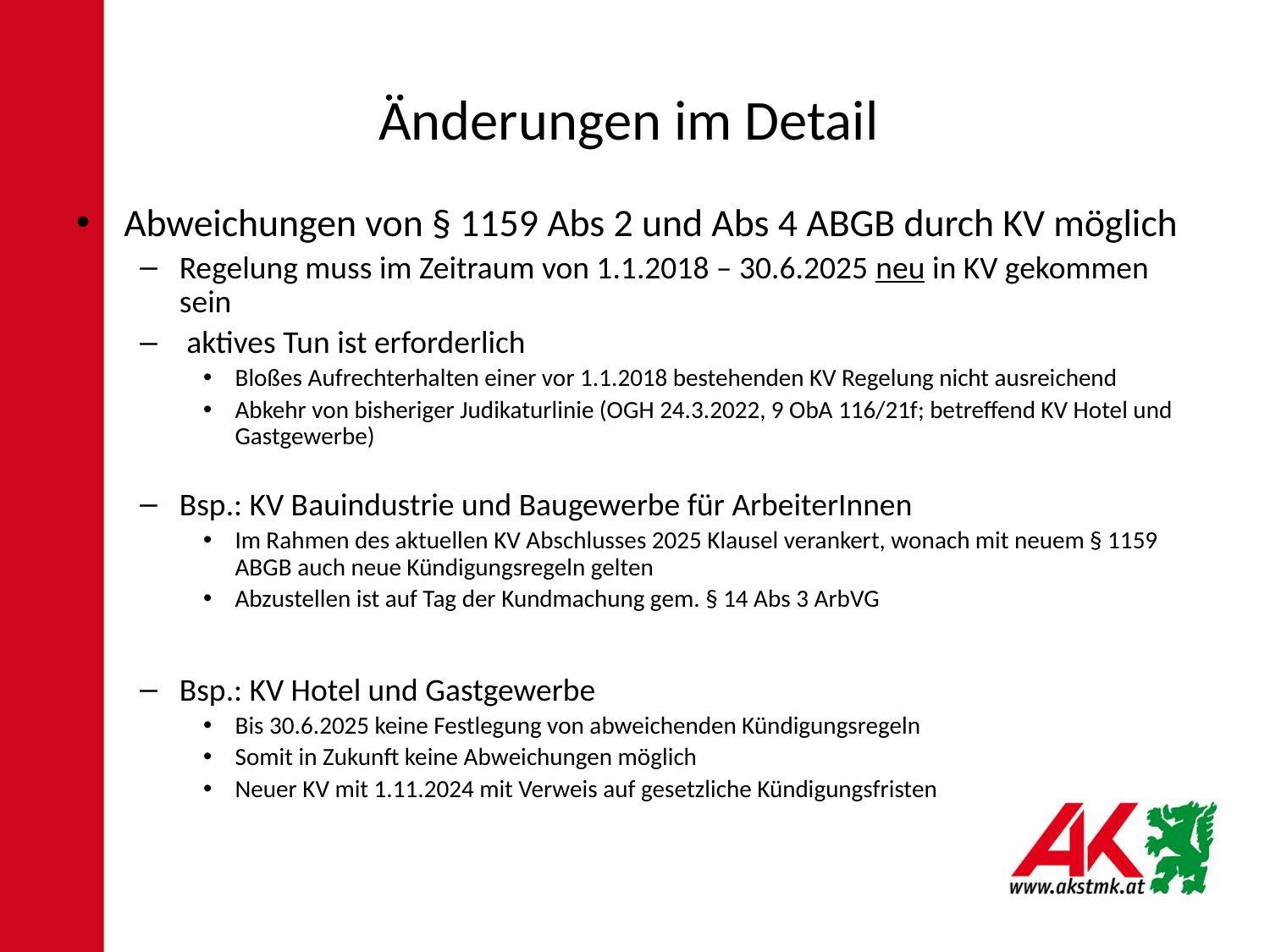

# Änderungen im Detail
Abweichungen von § 1159 Abs 2 und Abs 4 ABGB durch KV möglich
Regelung muss im Zeitraum von 1.1.2018 – 30.6.2025 neu in KV gekommen sein
 aktives Tun ist erforderlich
Bloßes Aufrechterhalten einer vor 1.1.2018 bestehenden KV Regelung nicht ausreichend
Abkehr von bisheriger Judikaturlinie (OGH 24.3.2022, 9 ObA 116/21f; betreffend KV Hotel und Gastgewerbe)

Bsp.: KV Bauindustrie und Baugewerbe für ArbeiterInnen
Im Rahmen des aktuellen KV Abschlusses 2025 Klausel verankert, wonach mit neuem § 1159 ABGB auch neue Kündigungsregeln gelten
Abzustellen ist auf Tag der Kundmachung gem. § 14 Abs 3 ArbVG

Bsp.: KV Hotel und Gastgewerbe
Bis 30.6.2025 keine Festlegung von abweichenden Kündigungsregeln
Somit in Zukunft keine Abweichungen möglich
Neuer KV mit 1.11.2024 mit Verweis auf gesetzliche Kündigungsfristen

5